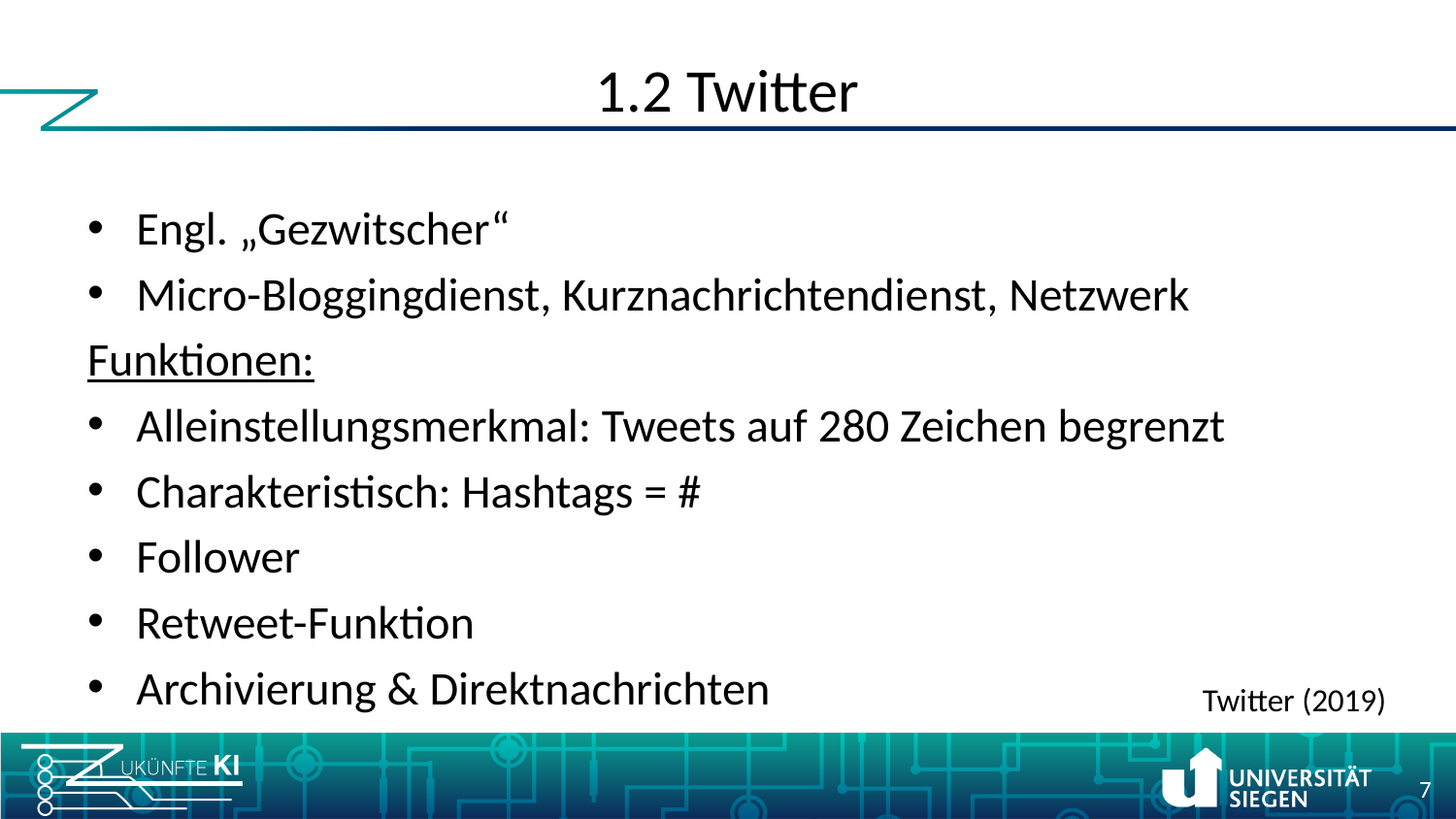

# 1.2 Twitter
Engl. „Gezwitscher“
Micro-Bloggingdienst, Kurznachrichtendienst, Netzwerk
Funktionen:
Alleinstellungsmerkmal: Tweets auf 280 Zeichen begrenzt
Charakteristisch: Hashtags = #
Follower
Retweet-Funktion
Archivierung & Direktnachrichten
Twitter (2019)
7